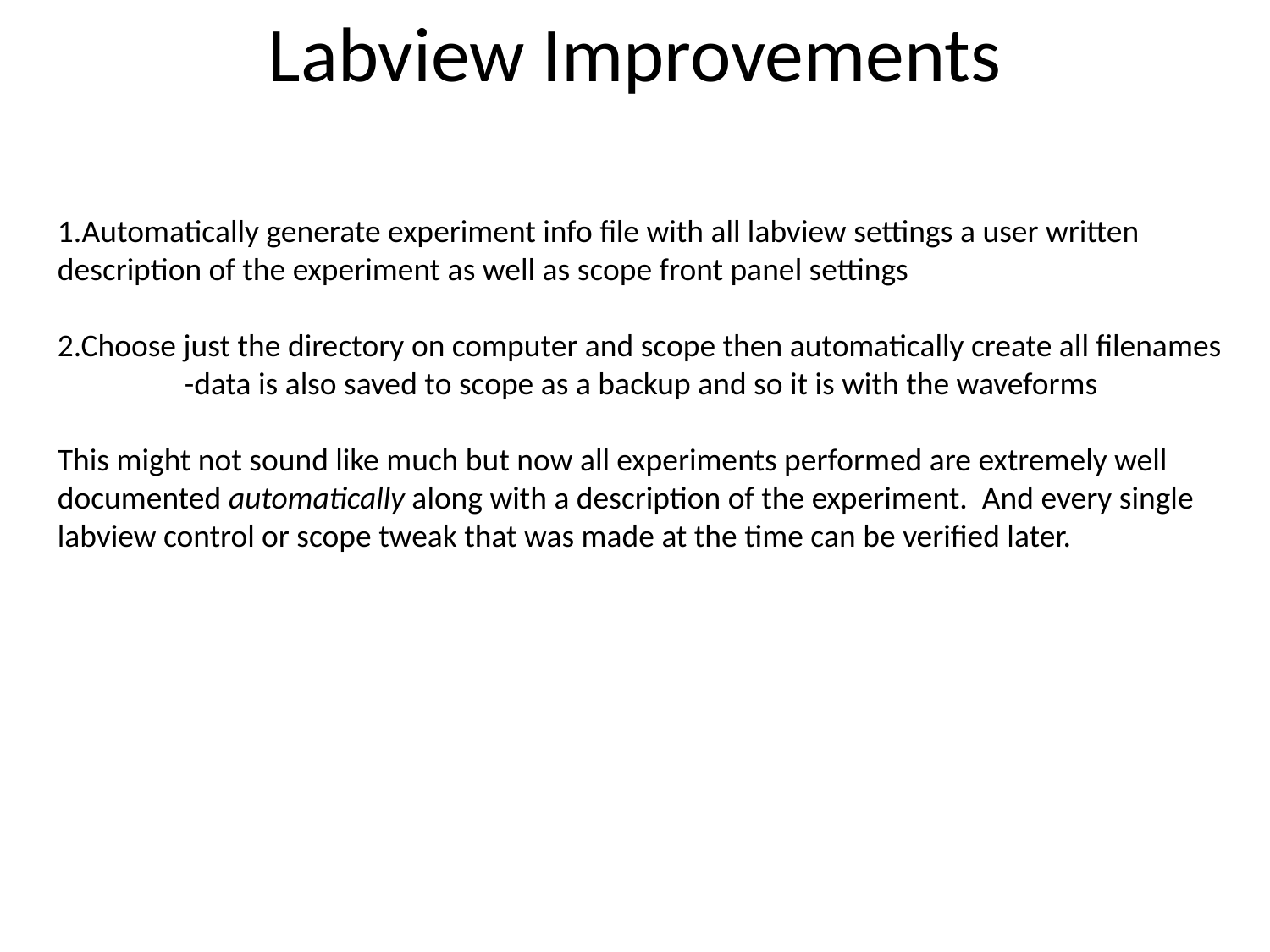

# Labview Improvements

1.Automatically generate experiment info file with all labview settings a user written description of the experiment as well as scope front panel settings

2.Choose just the directory on computer and scope then automatically create all filenames
	-data is also saved to scope as a backup and so it is with the waveforms

This might not sound like much but now all experiments performed are extremely well documented automatically along with a description of the experiment.  And every single labview control or scope tweak that was made at the time can be verified later.